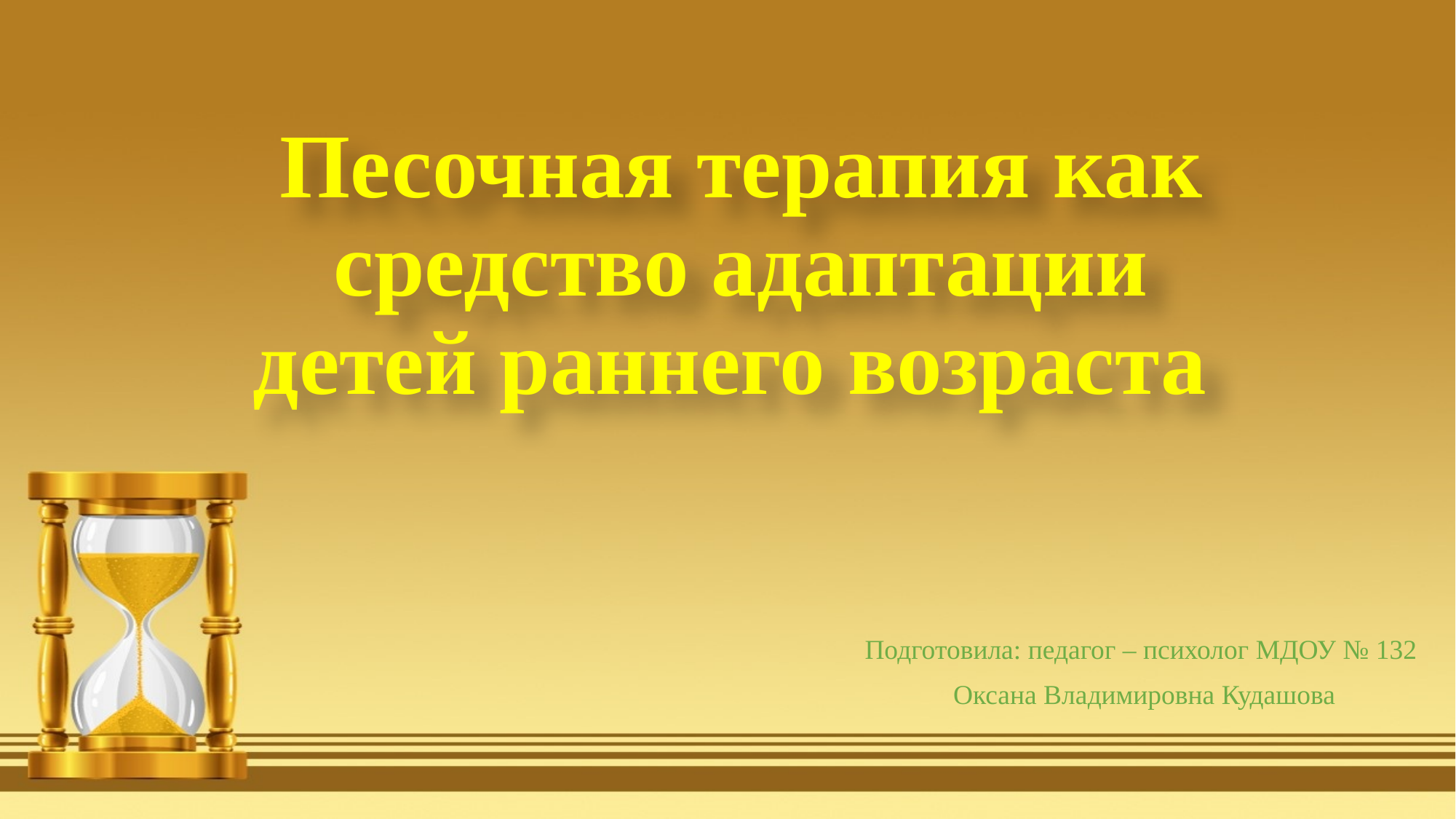

# Песочная терапия как средство адаптации детей раннего возраста
Подготовила: педагог – психолог МДОУ № 132
Оксана Владимировна Кудашова